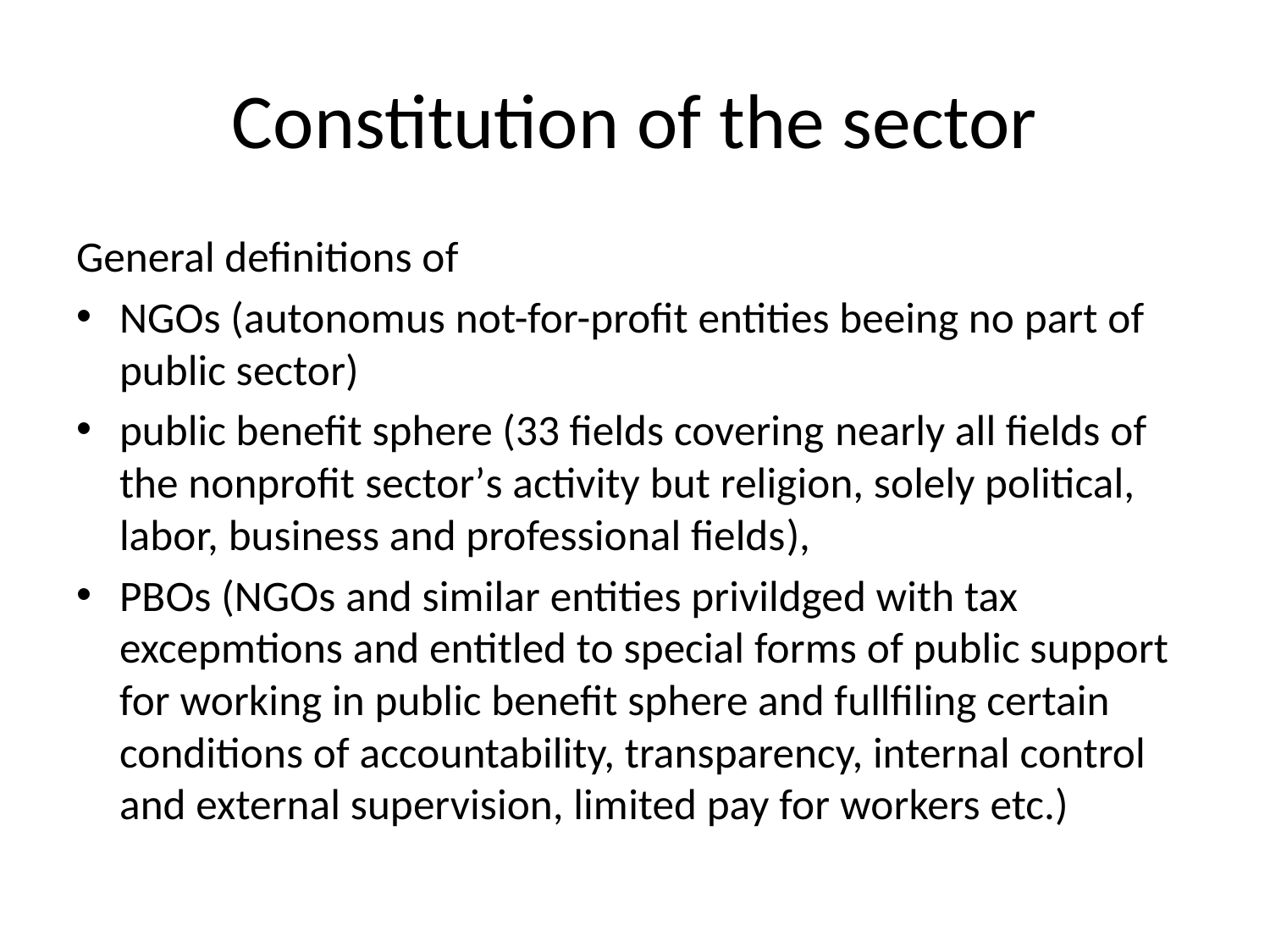

# Constitution of the sector
General definitions of
NGOs (autonomus not-for-profit entities beeing no part of public sector)
public benefit sphere (33 fields covering nearly all fields of the nonprofit sector’s activity but religion, solely political, labor, business and professional fields),
PBOs (NGOs and similar entities privildged with tax excepmtions and entitled to special forms of public support for working in public benefit sphere and fullfiling certain conditions of accountability, transparency, internal control and external supervision, limited pay for workers etc.)